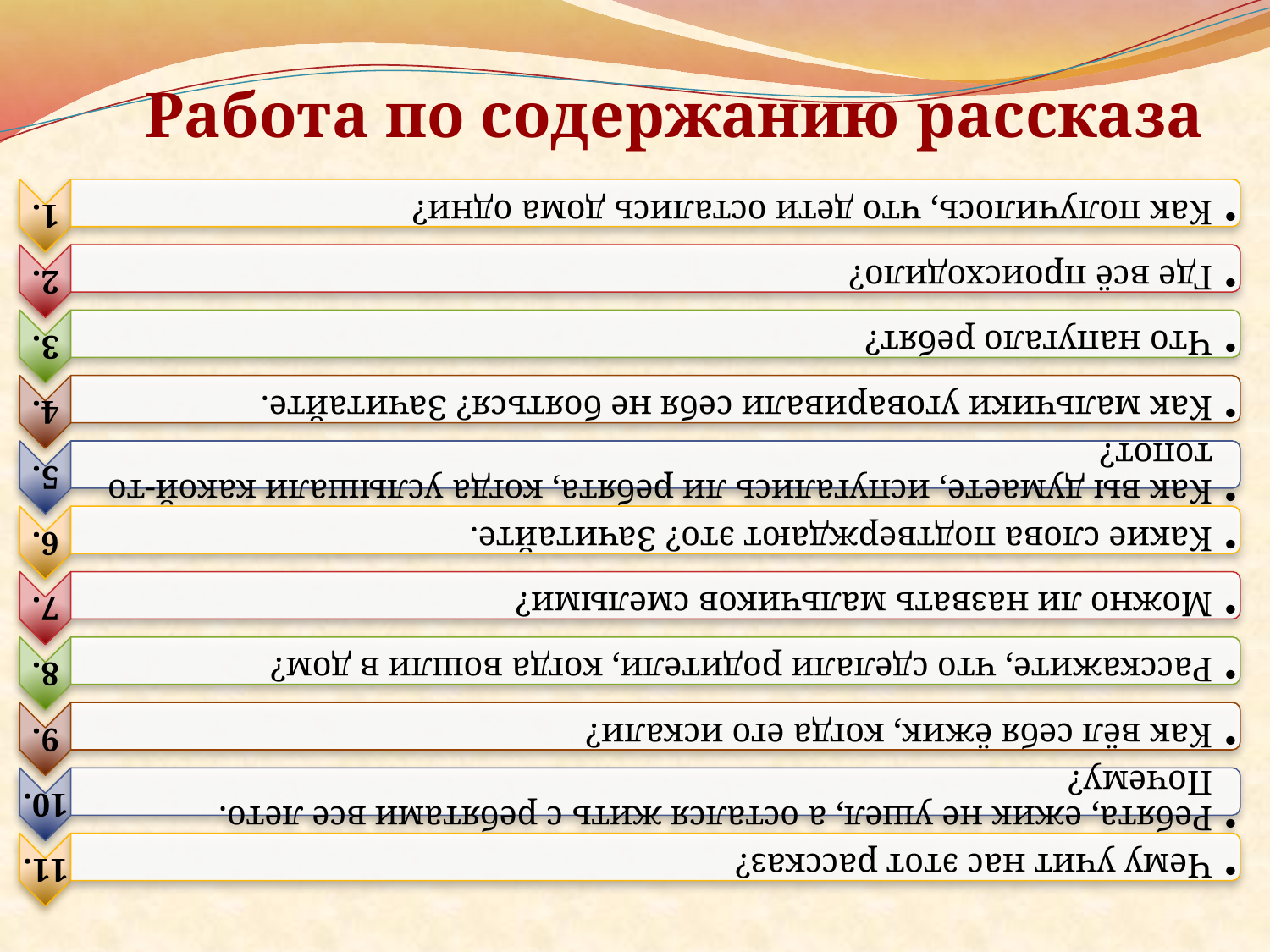

Работа по содержанию рассказа
1.
Как получилось, что дети остались дома одни?
2.
Где всё происходило?
3.
Что напугало ребят?
4.
Как мальчики уговаривали себя не бояться? Зачитайте.
5.
Как вы думаете, испугались ли ребята, когда услышали какой-то топот?
6.
Какие слова подтверждают это? Зачитайте.
7.
Можно ли назвать мальчиков смелыми?
8.
Расскажите, что сделали родители, когда вошли в дом?
9.
Как вёл себя ёжик, когда его искали?
10.
Ребята, ежик не ушел, а остался жить с ребятами все лето. Почему?
11.
Чему учит нас этот рассказ?